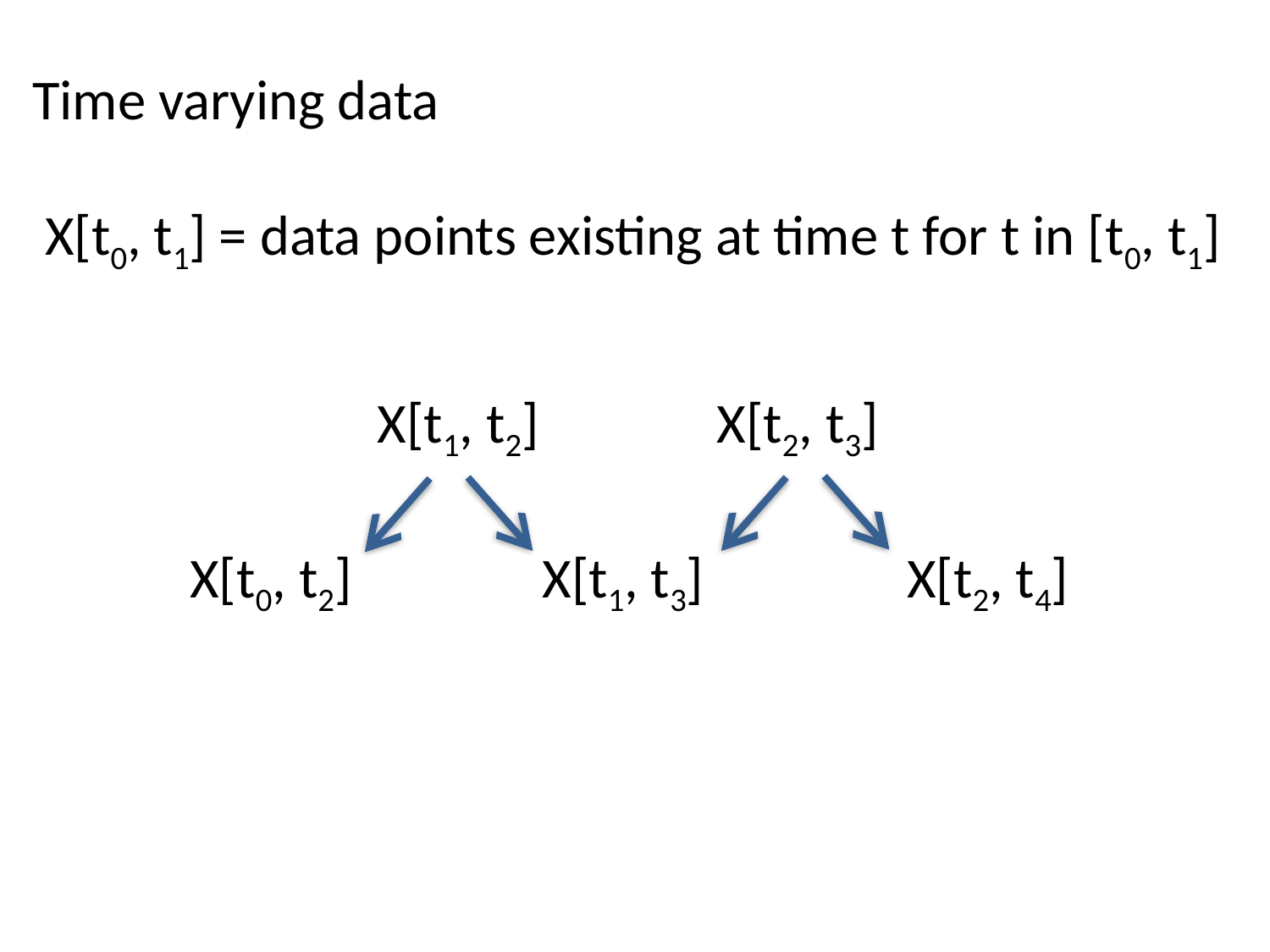

Time varying data

 X[t0, t1] = data points existing at time t for t in [t0, t1]
X[t1, t2]              X[t2, t3]
X[t0, t2]               X[t1, t3]                X[t2, t4]